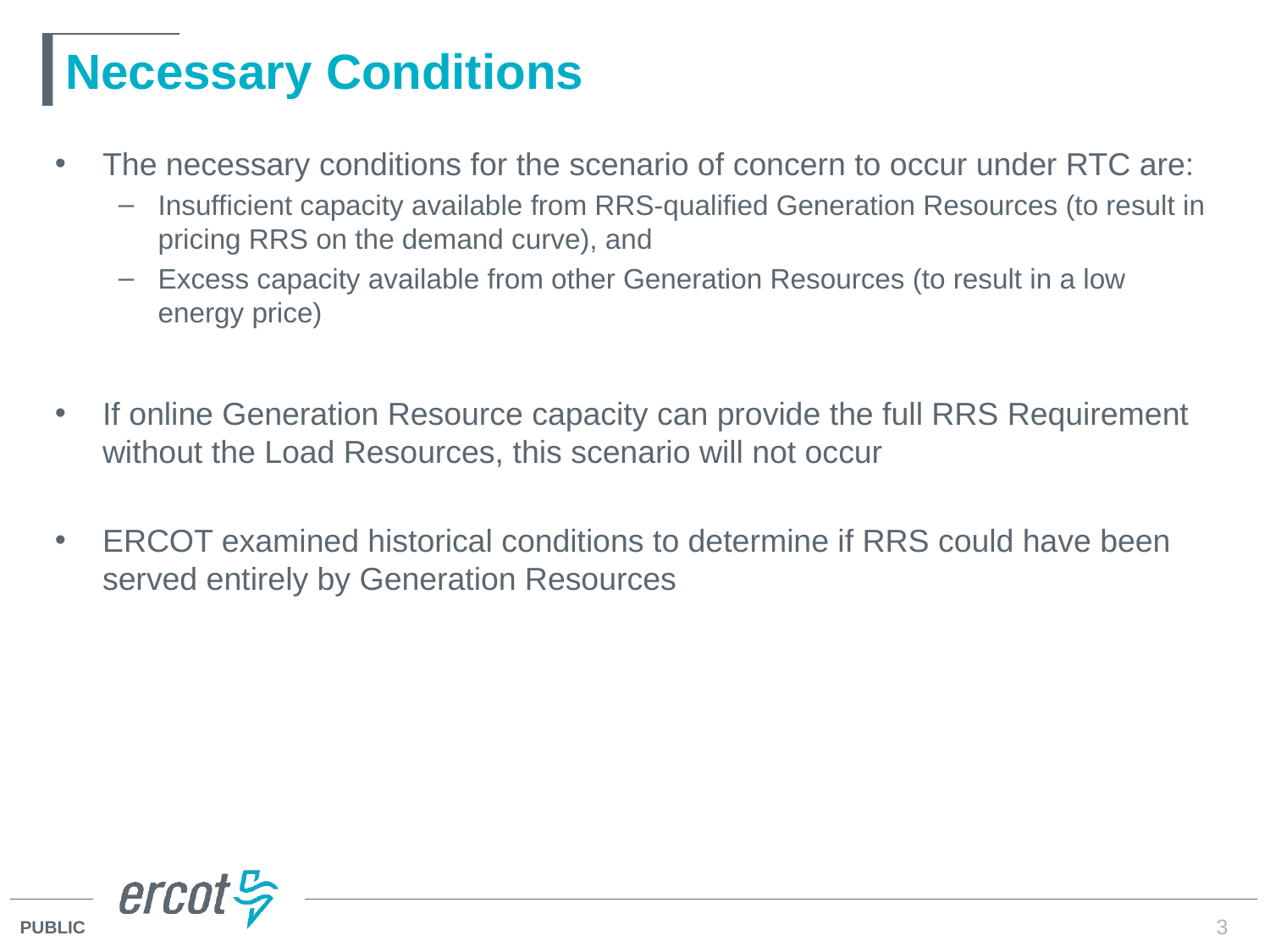

# Necessary Conditions
The necessary conditions for the scenario of concern to occur under RTC are:
Insufficient capacity available from RRS-qualified Generation Resources (to result in pricing RRS on the demand curve), and
Excess capacity available from other Generation Resources (to result in a low energy price)

If online Generation Resource capacity can provide the full RRS Requirement without the Load Resources, this scenario will not occur

ERCOT examined historical conditions to determine if RRS could have been served entirely by Generation Resources
3